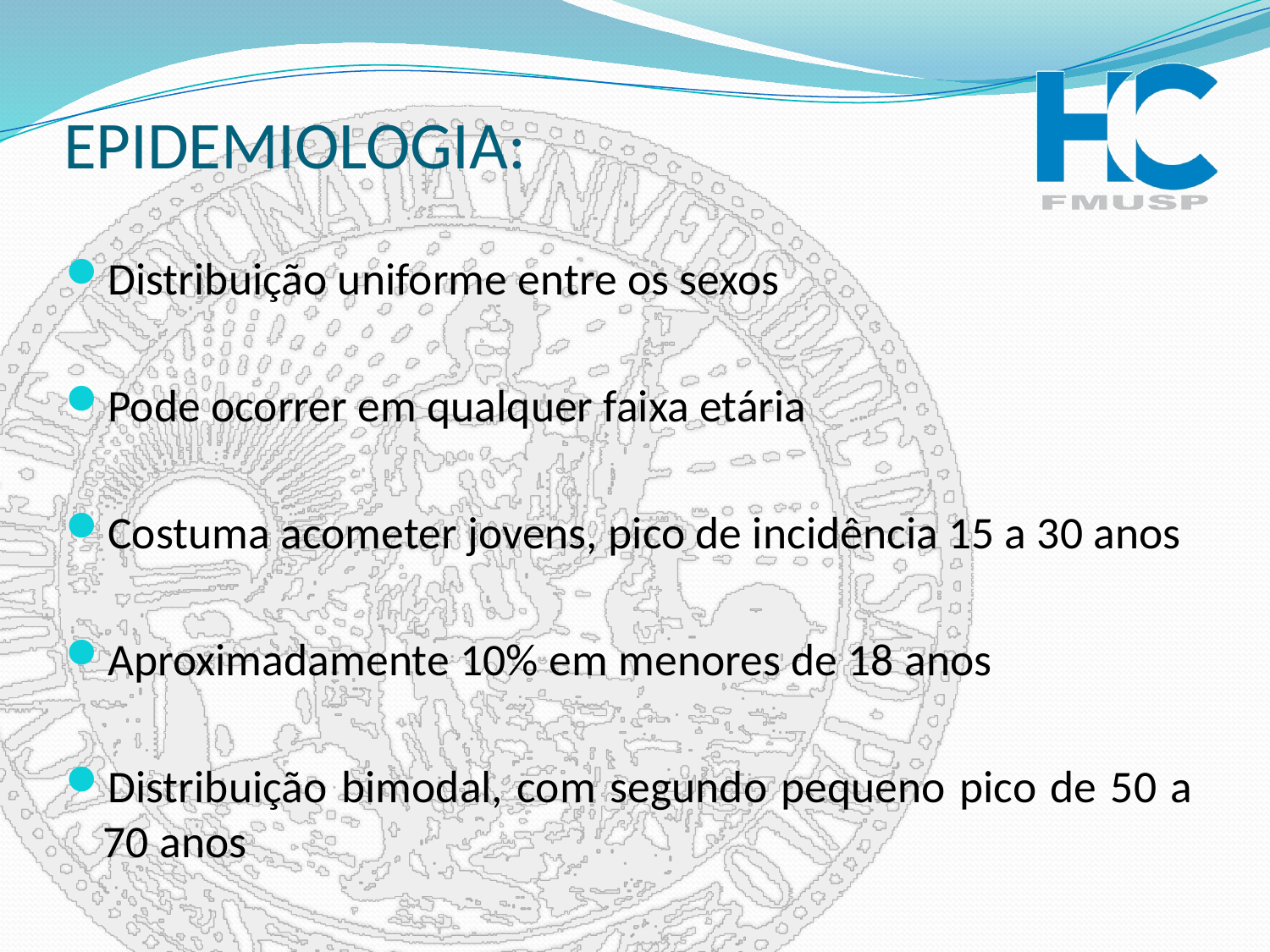

# EPIDEMIOLOGIA:
Distribuição uniforme entre os sexos

Pode ocorrer em qualquer faixa etária

Costuma acometer jovens, pico de incidência 15 a 30 anos

Aproximadamente 10% em menores de 18 anos

Distribuição bimodal, com segundo pequeno pico de 50 a 70 anos